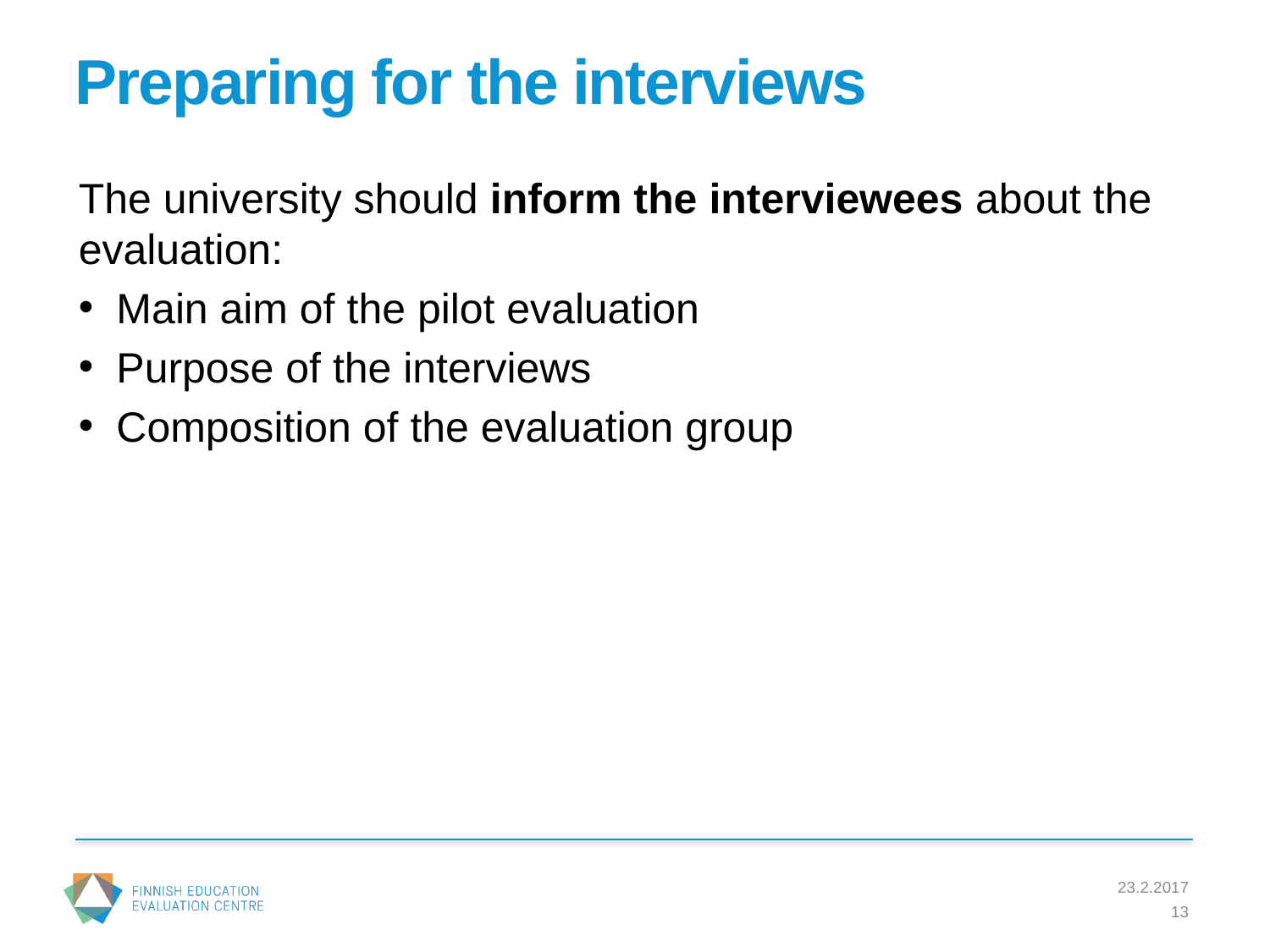

# Preparing for the interviews
The university should inform the interviewees about the evaluation:
Main aim of the pilot evaluation
Purpose of the interviews
Composition of the evaluation group

23.2.2017
13